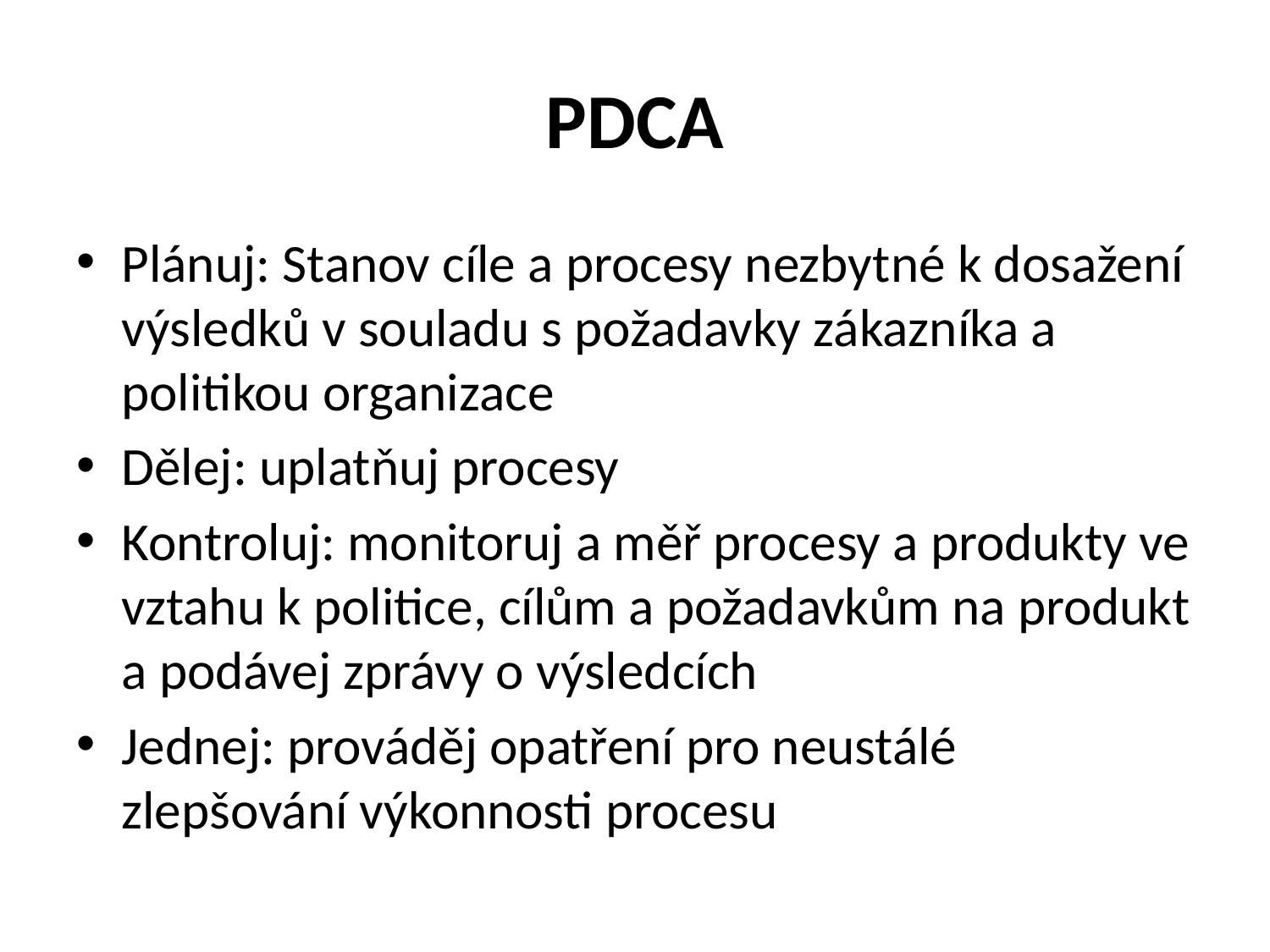

# PDCA
Plánuj: Stanov cíle a procesy nezbytné k dosažení výsledků v souladu s požadavky zákazníka a politikou organizace
Dělej: uplatňuj procesy
Kontroluj: monitoruj a měř procesy a produkty ve vztahu k politice, cílům a požadavkům na produkt a podávej zprávy o výsledcích
Jednej: prováděj opatření pro neustálé zlepšování výkonnosti procesu